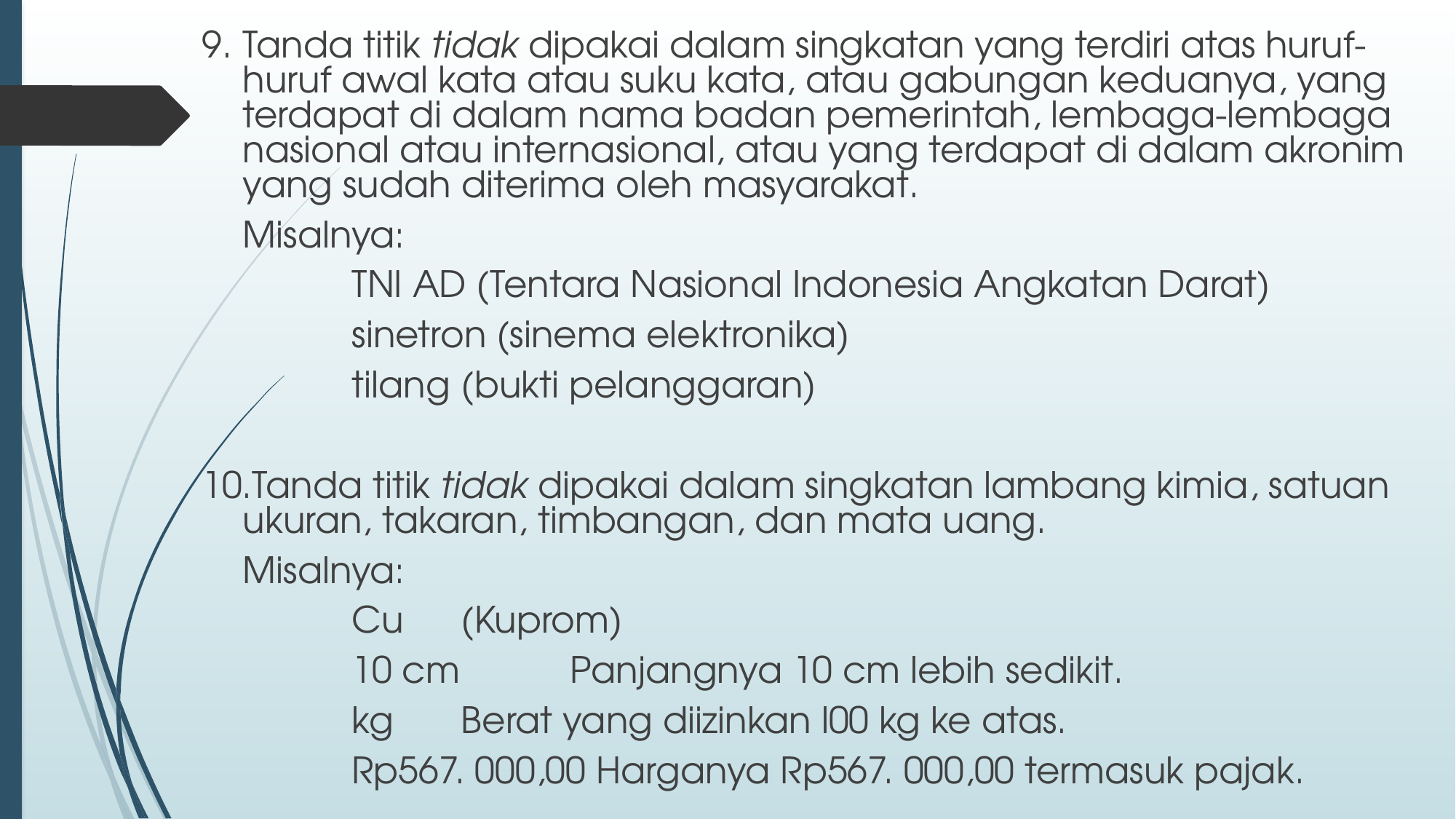

9.	Tanda titik tidak dipakai dalam singkatan yang terdiri atas huruf-huruf awal kata atau suku kata, atau gabungan keduanya, yang terdapat di dalam nama badan pemerintah, lembaga-lembaga nasional atau internasional, atau yang terdapat di dalam akronim yang sudah diterima oleh masyarakat.
	Misalnya:
		TNI AD (Tentara Nasional Indonesia Angkatan Darat)
		sinetron (sinema elektronika)
		tilang 	(bukti pelanggaran)

10.Tanda titik tidak dipakai dalam singkatan lambang kimia, satuan ukuran, takaran, timbangan, dan mata uang.
	Misalnya:
		Cu 	(Kuprom)
		10 cm 	Panjangnya 10 cm lebih sedikit.
		kg 	Berat yang diizinkan l00 kg ke atas.
		Rp567. 000,00 Harganya Rp567. 000,00 termasuk pajak.